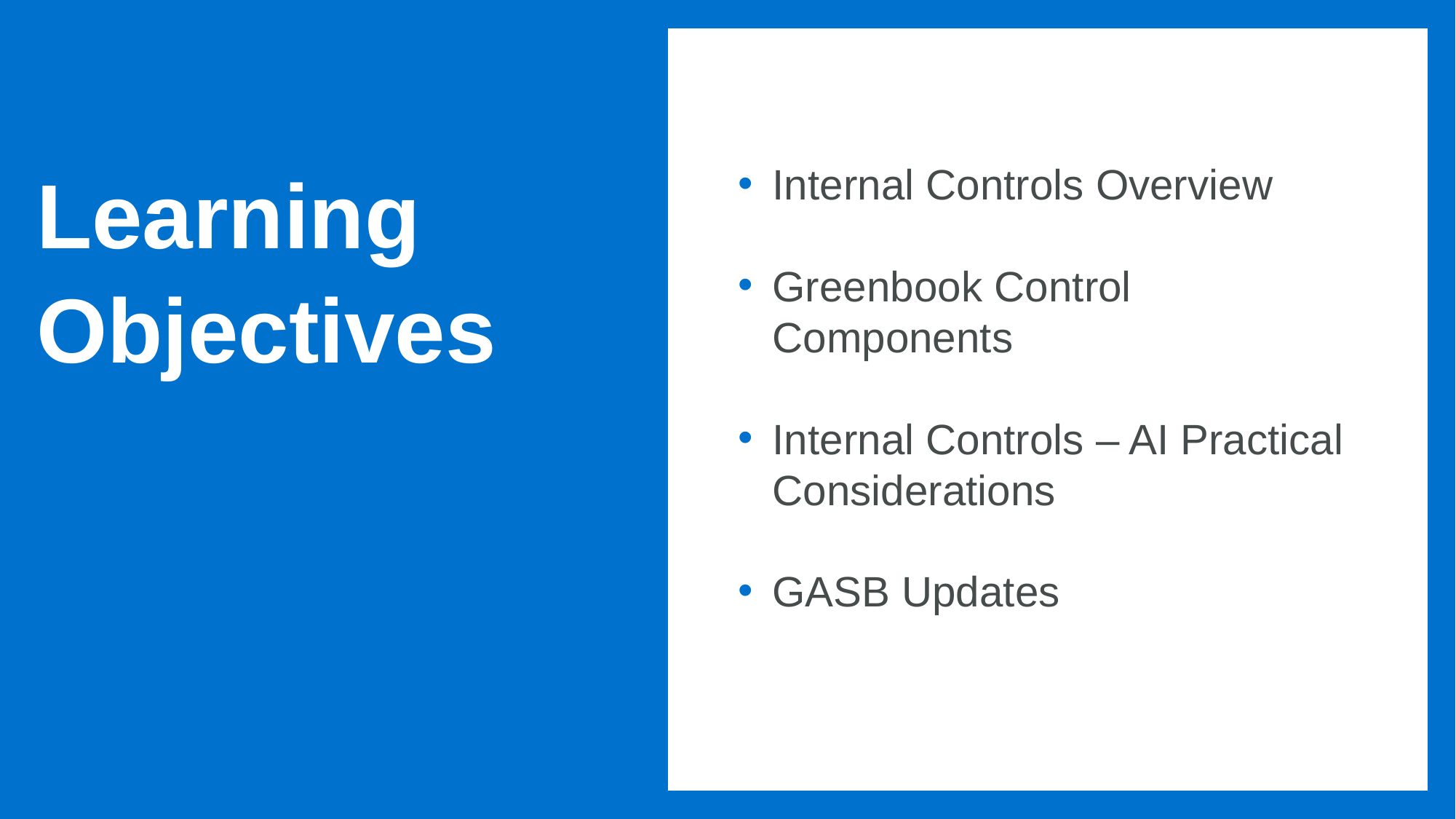

Learning Objectives
Internal Controls Overview

Greenbook Control Components

Internal Controls – AI Practical Considerations

GASB Updates